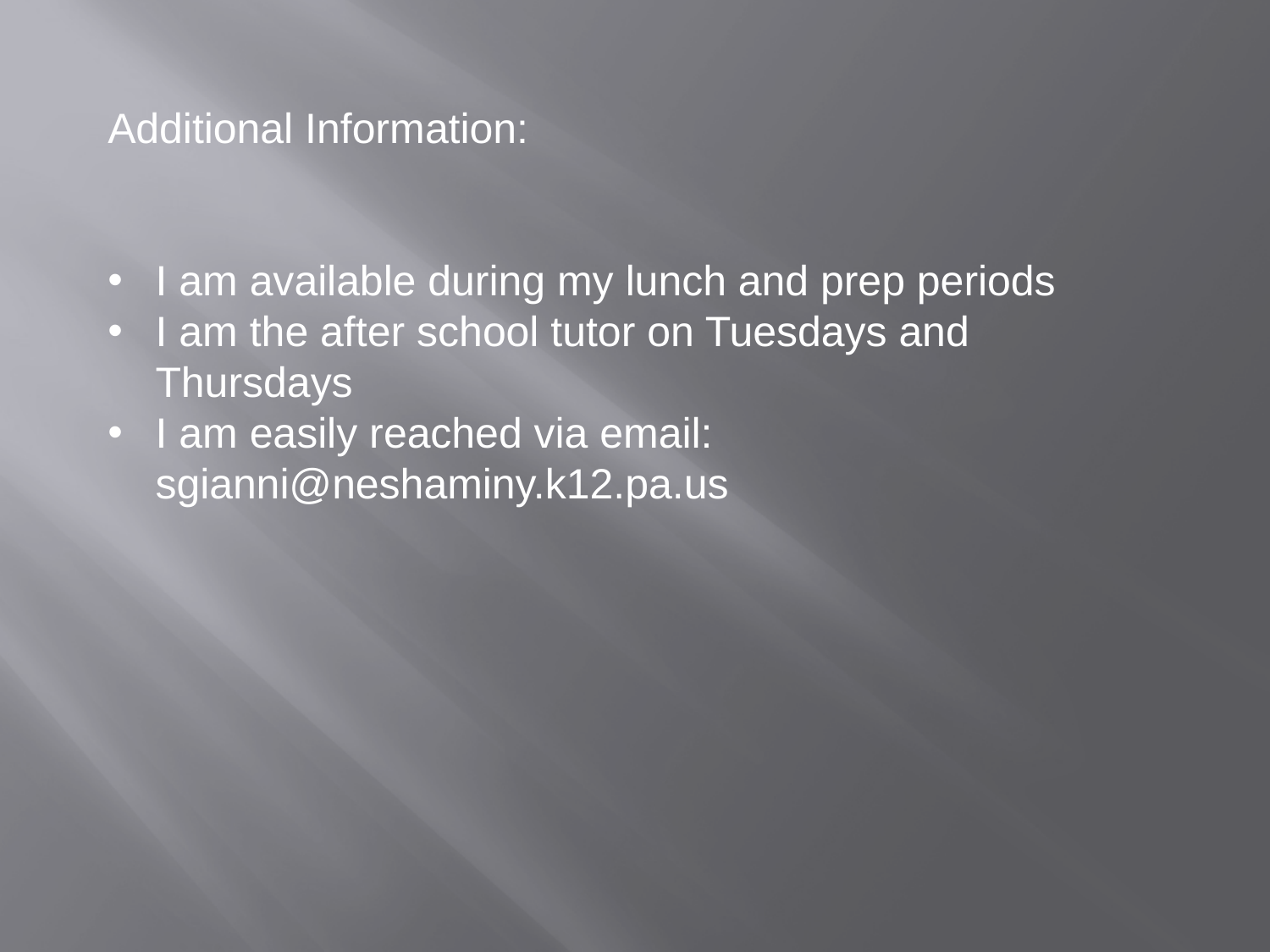

Additional Information:

I am available during my lunch and prep periods
I am the after school tutor on Tuesdays and Thursdays
I am easily reached via email:  sgianni@neshaminy.k12.pa.us